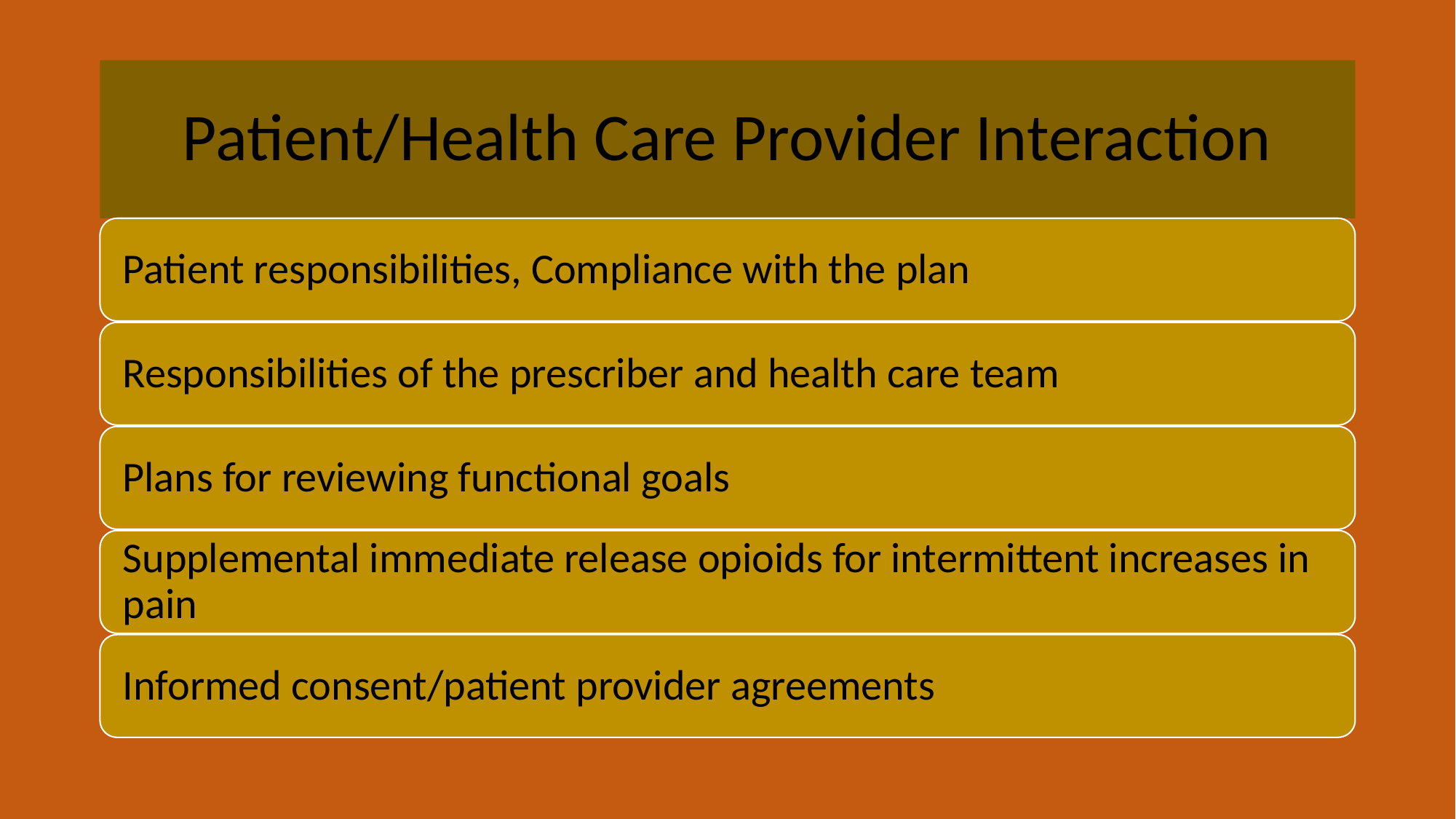

# Patient/Health Care Provider Interaction
Patient responsibilities, Compliance with the plan
Responsibilities of the prescriber and health care team
Plans for reviewing functional goals
Supplemental immediate release opioids for intermittent increases in pain
Informed consent/patient provider agreements